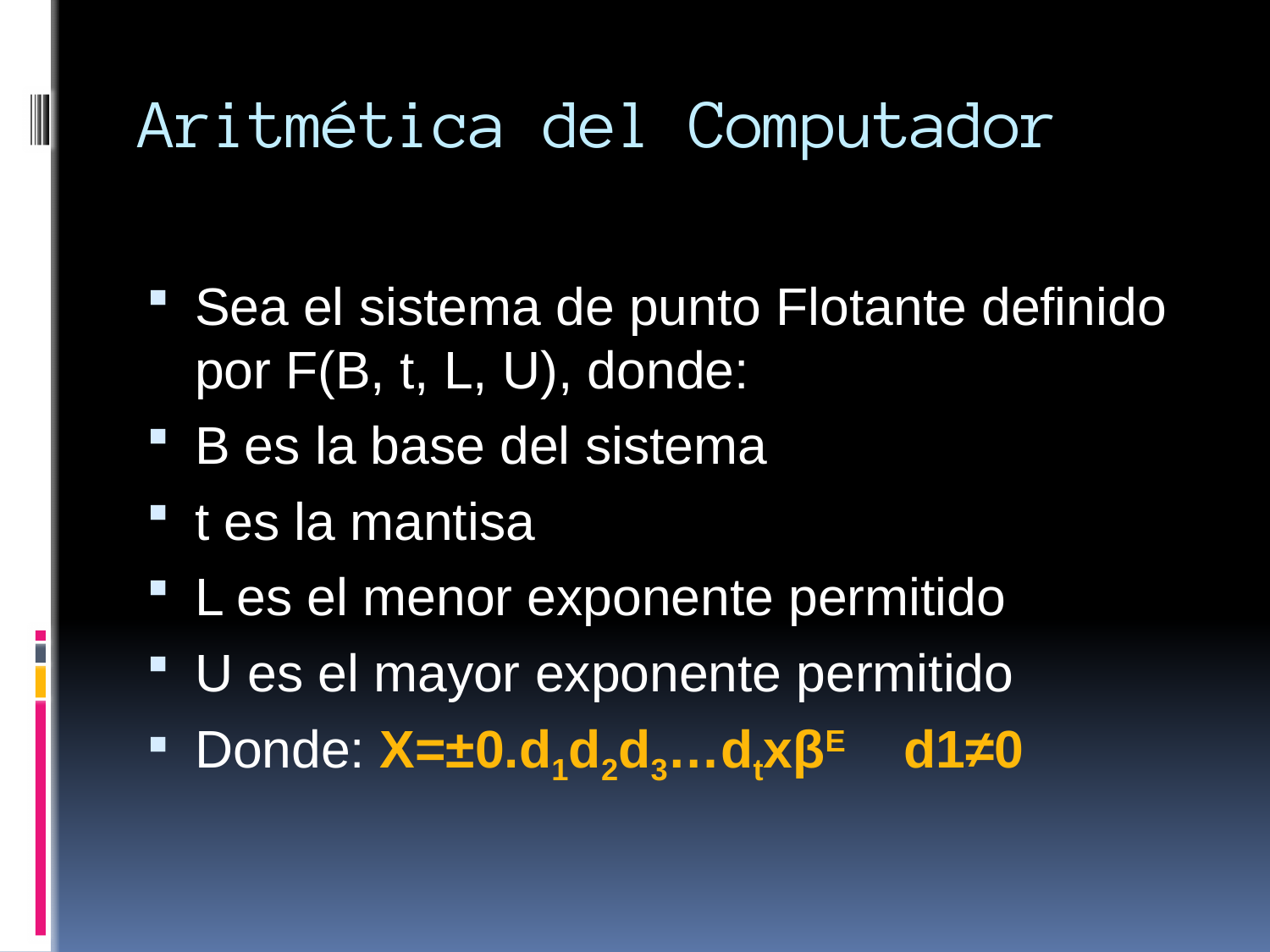

# Aritmética del Computador
Sea el sistema de punto Flotante definido por F(B, t, L, U), donde:
B es la base del sistema
t es la mantisa
L es el menor exponente permitido
U es el mayor exponente permitido
Donde: X=±0.d1d2d3…dtxβE    d1≠0